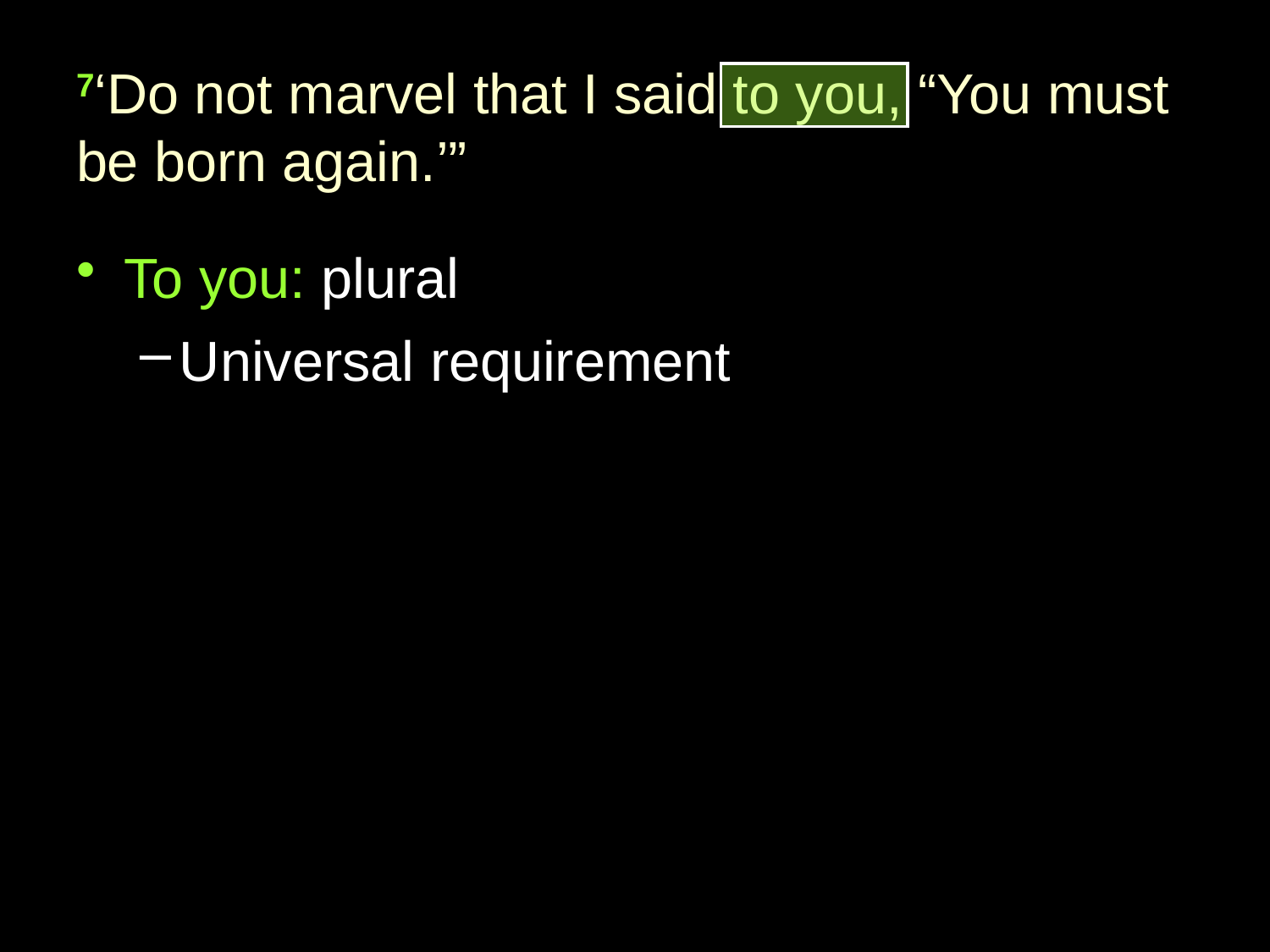

# 7‘Do not marvel that I said to you, “You must be born again.’”

To you: plural
Universal requirement